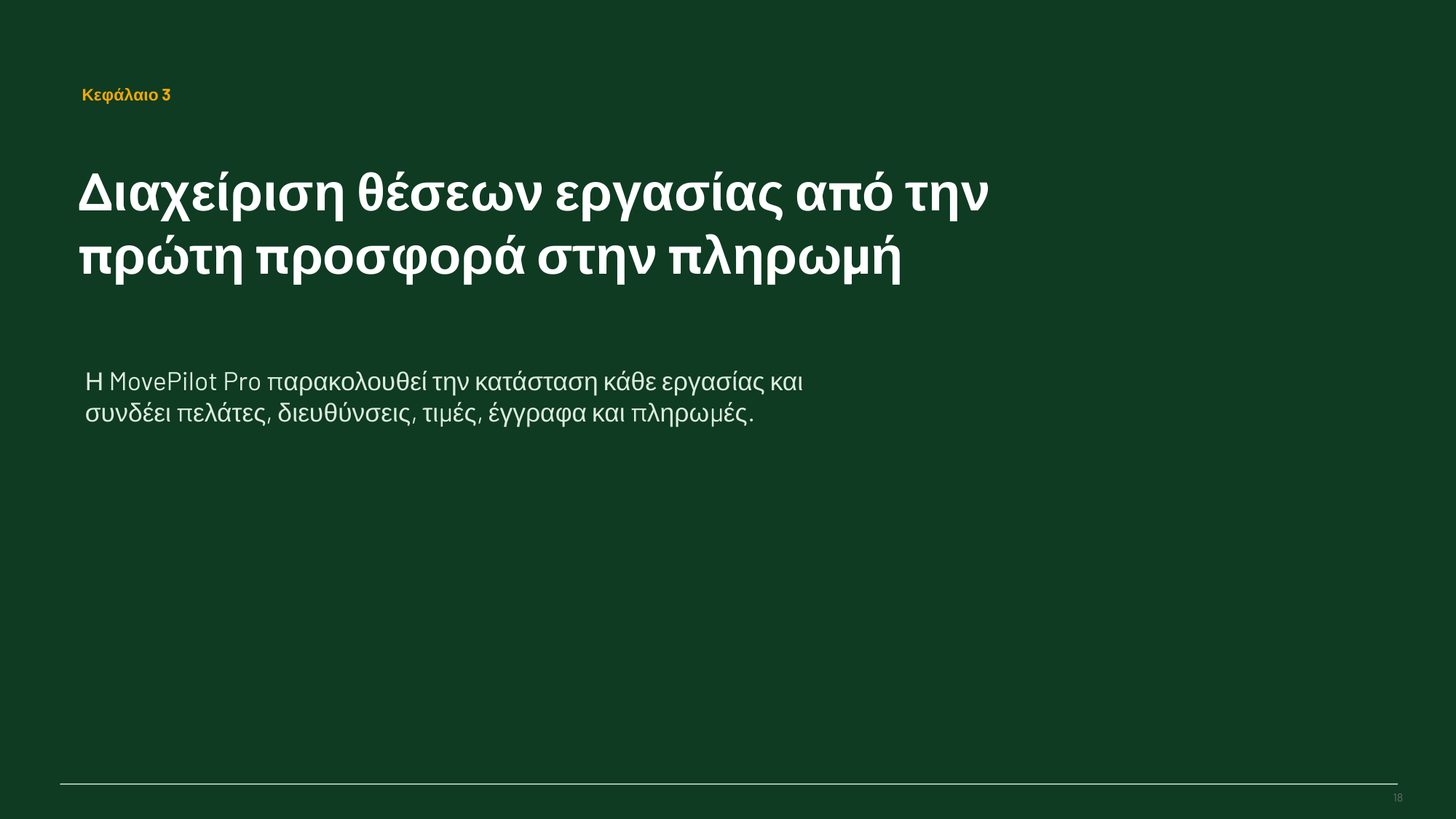

MovePilot Pro 4.0
Κεφάλαιο 3
Διαχείριση θέσεων εργασίας από την πρώτη προσφορά στην πληρωμή
Η MovePilot Pro παρακολουθεί την κατάσταση κάθε εργασίας και συνδέει πελάτες, διευθύνσεις, τιμές, έγγραφα και πληρωμές.

18